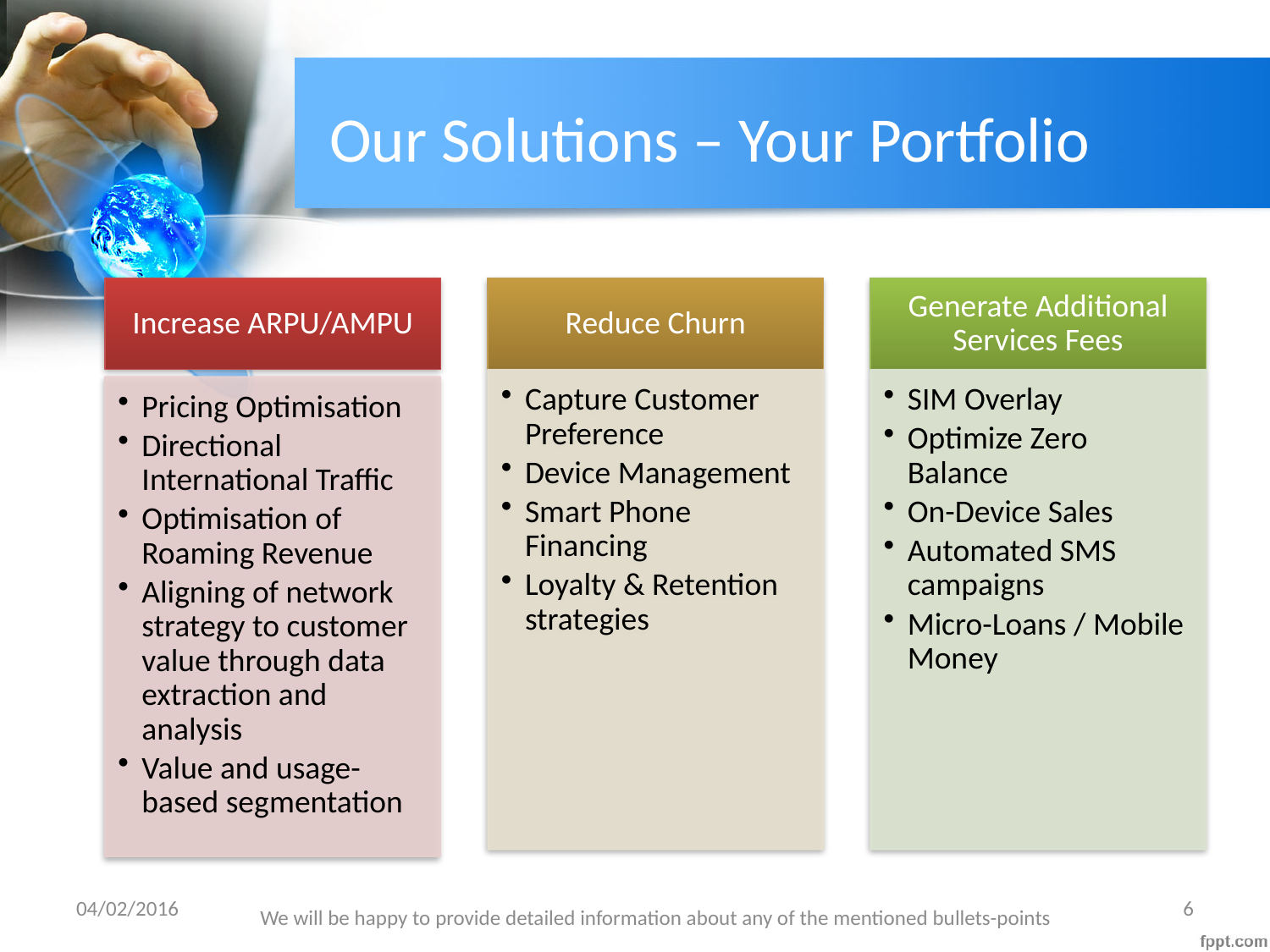

# Our Solutions – Your Portfolio
Increase ARPU/AMPU
Pricing Optimisation
Directional International Traffic
Optimisation of Roaming Revenue
Aligning of network strategy to customer value through data extraction and analysis
Value and usage-based segmentation
Reduce Churn
Capture Customer Preference
Device Management
Smart Phone Financing
Loyalty & Retention strategies

Generate Additional Services Fees
SIM Overlay
Optimize Zero Balance
On-Device Sales
Automated SMS campaigns
Micro-Loans / Mobile Money
04/02/2016
6
We will be happy to provide detailed information about any of the mentioned bullets-points